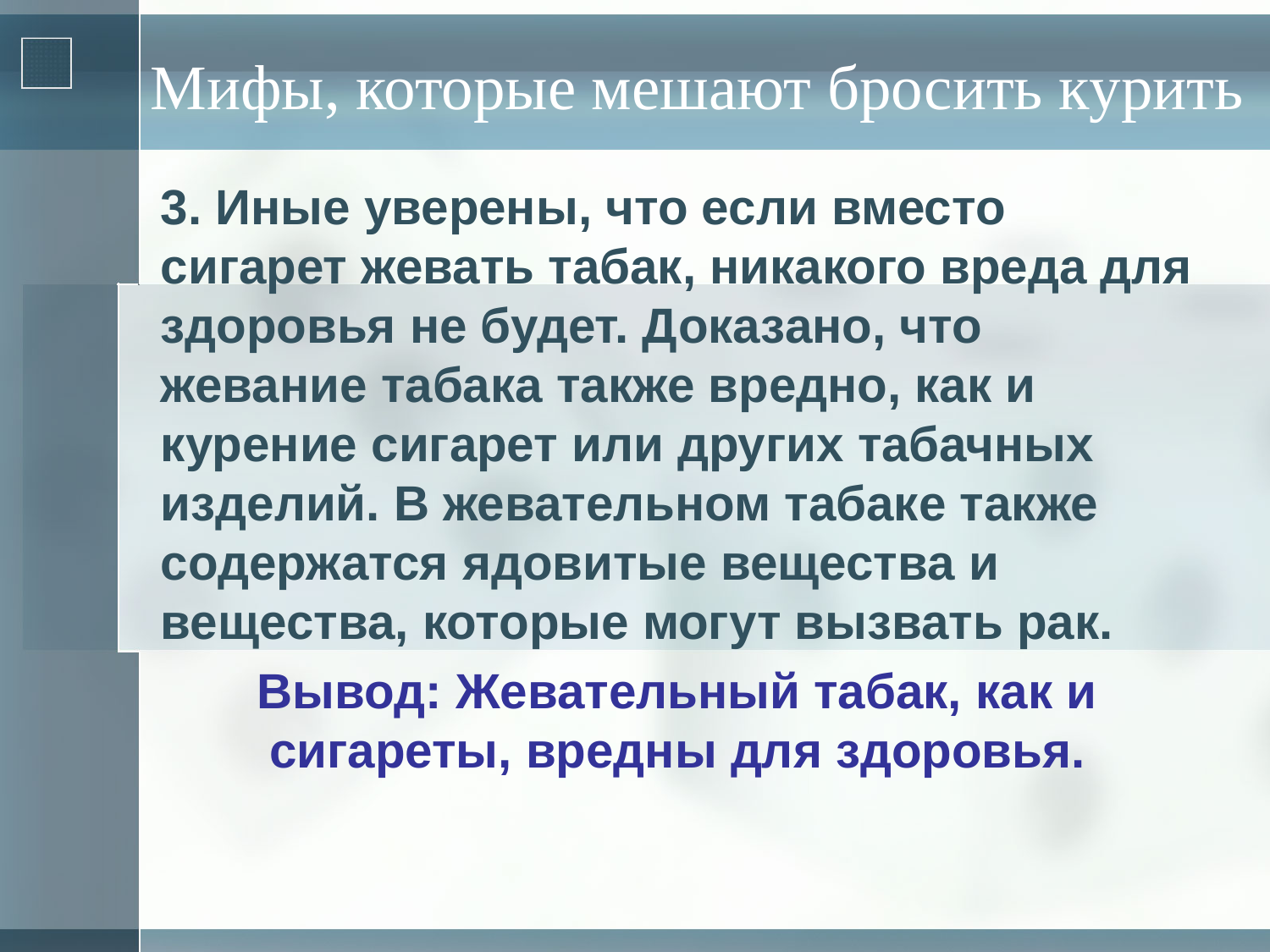

# Мифы, которые мешают бросить курить
3. Иные уверены, что если вместо сигарет жевать табак, никакого вреда для здоровья не будет. Доказано, что жевание табака также вредно, как и курение сигарет или других табачных изделий. В жевательном табаке также содержатся ядовитые вещества и вещества, которые могут вызвать рак.
Вывод: Жевательный табак, как и сигареты, вредны для здоровья.